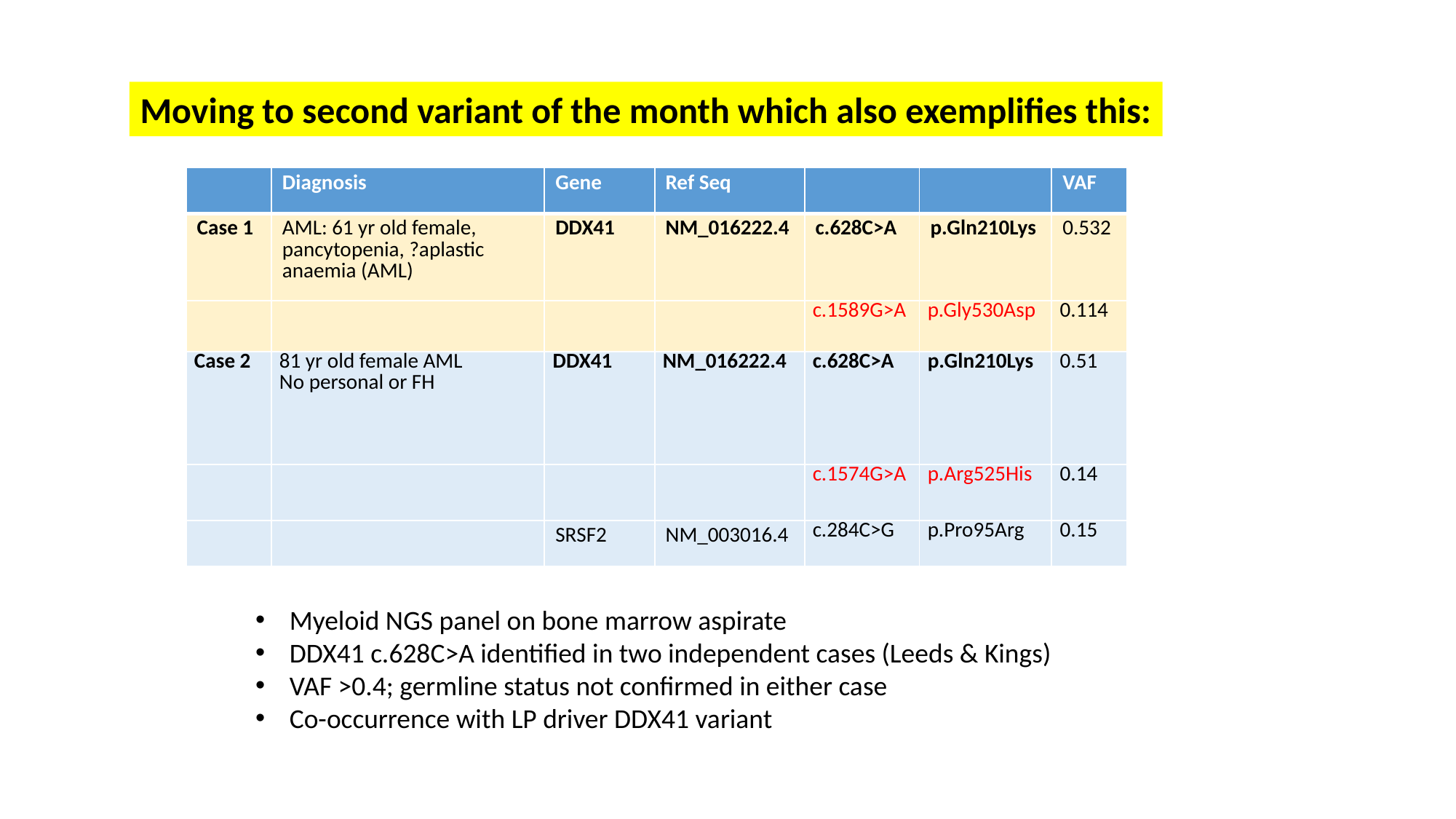

Moving to second variant of the month which also exemplifies this:
|  | Diagnosis | Gene | Ref Seq |  |  | VAF |
| --- | --- | --- | --- | --- | --- | --- |
| Case 1 | AML: 61 yr old female, pancytopenia, ?aplastic anaemia (AML) | DDX41 | NM\_016222.4 | c.628C>A | p.Gln210Lys | 0.532 |
|  |  |  |  | c.1589G>A | p.Gly530Asp | 0.114 |
| Case 2 | 81 yr old female AML No personal or FH | DDX41 | NM\_016222.4 | c.628C>A | p.Gln210Lys | 0.51 |
|  |  |  |  | c.1574G>A | p.Arg525His | 0.14 |
|  |  | SRSF2 | NM\_003016.4 | c.284C>G | p.Pro95Arg | 0.15 |
Myeloid NGS panel on bone marrow aspirate
DDX41 c.628C>A identified in two independent cases (Leeds & Kings)
VAF >0.4; germline status not confirmed in either case
Co-occurrence with LP driver DDX41 variant